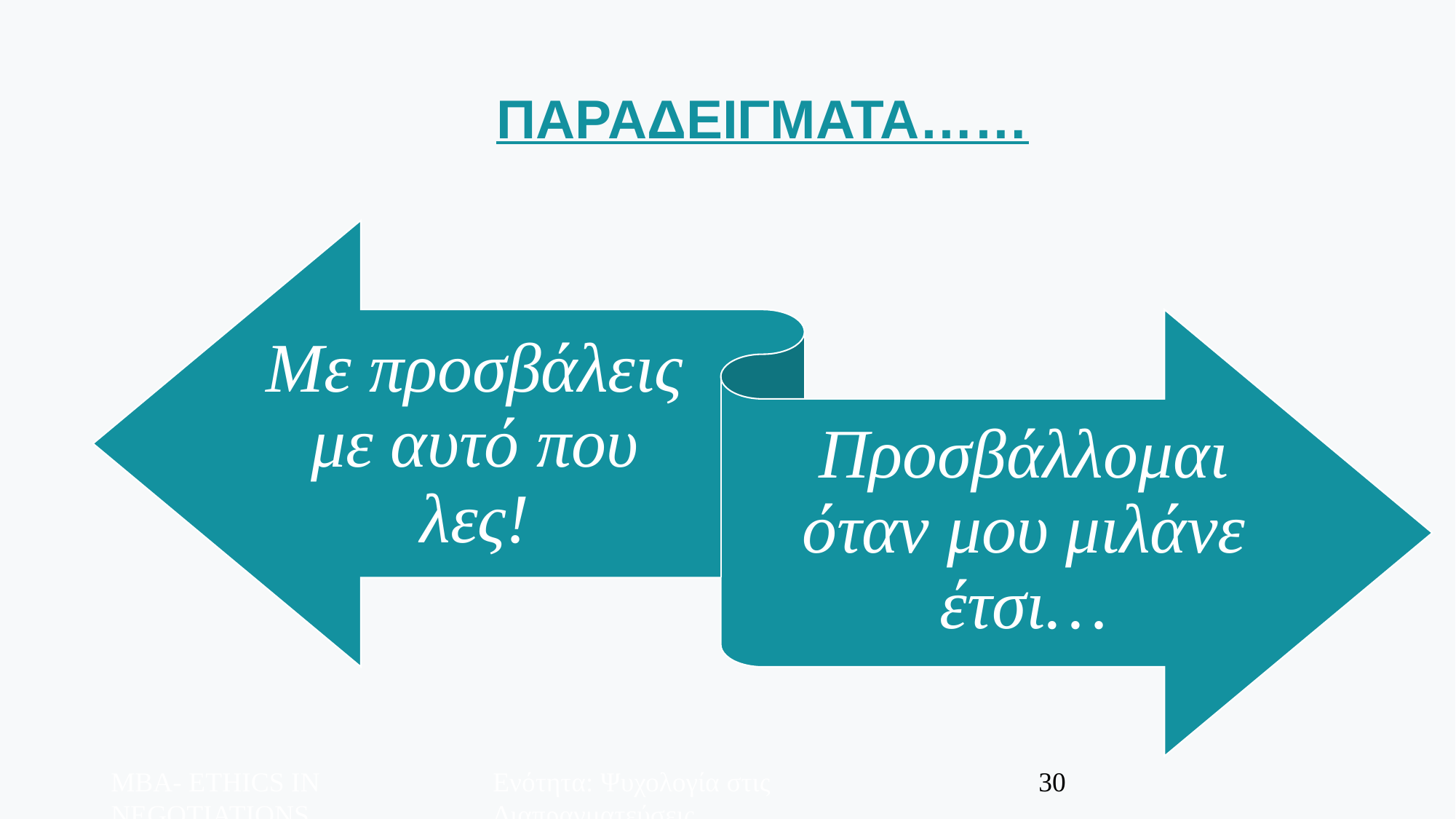

ΠΑΡΑΔΕΙΓΜΑΤΑ……
Με προσβάλεις με αυτό που λες!
Προσβάλλομαι όταν μου μιλάνε έτσι…
MBA- ETHICS IN NEGOTIATIONS
Ενότητα: Ψυχολογία στις Διαπραγματεύσεις
30